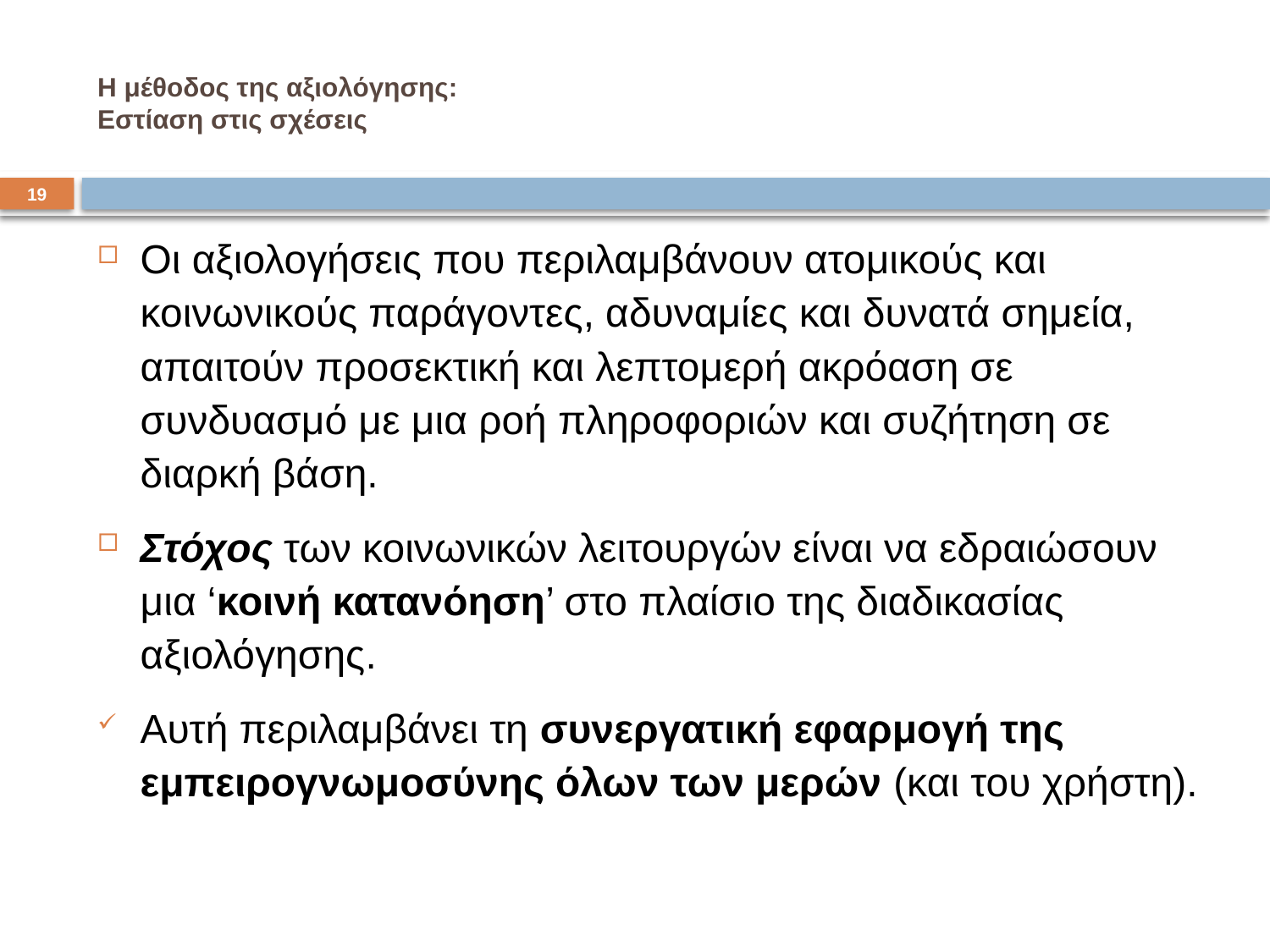

# Η μέθοδος της αξιολόγησης: Εστίαση στις σχέσεις
19
Οι αξιολογήσεις που περιλαμβάνουν ατομικούς και κοινωνικούς παράγοντες, αδυναμίες και δυνατά σημεία, απαιτούν προσεκτική και λεπτομερή ακρόαση σε συνδυασμό με μια ροή πληροφοριών και συζήτηση σε διαρκή βάση.
Στόχος των κοινωνικών λειτουργών είναι να εδραιώσουν μια ‘κοινή κατανόηση’ στο πλαίσιο της διαδικασίας αξιολόγησης.
Αυτή περιλαμβάνει τη συνεργατική εφαρμογή της εμπειρογνωμοσύνης όλων των μερών (και του χρήστη).